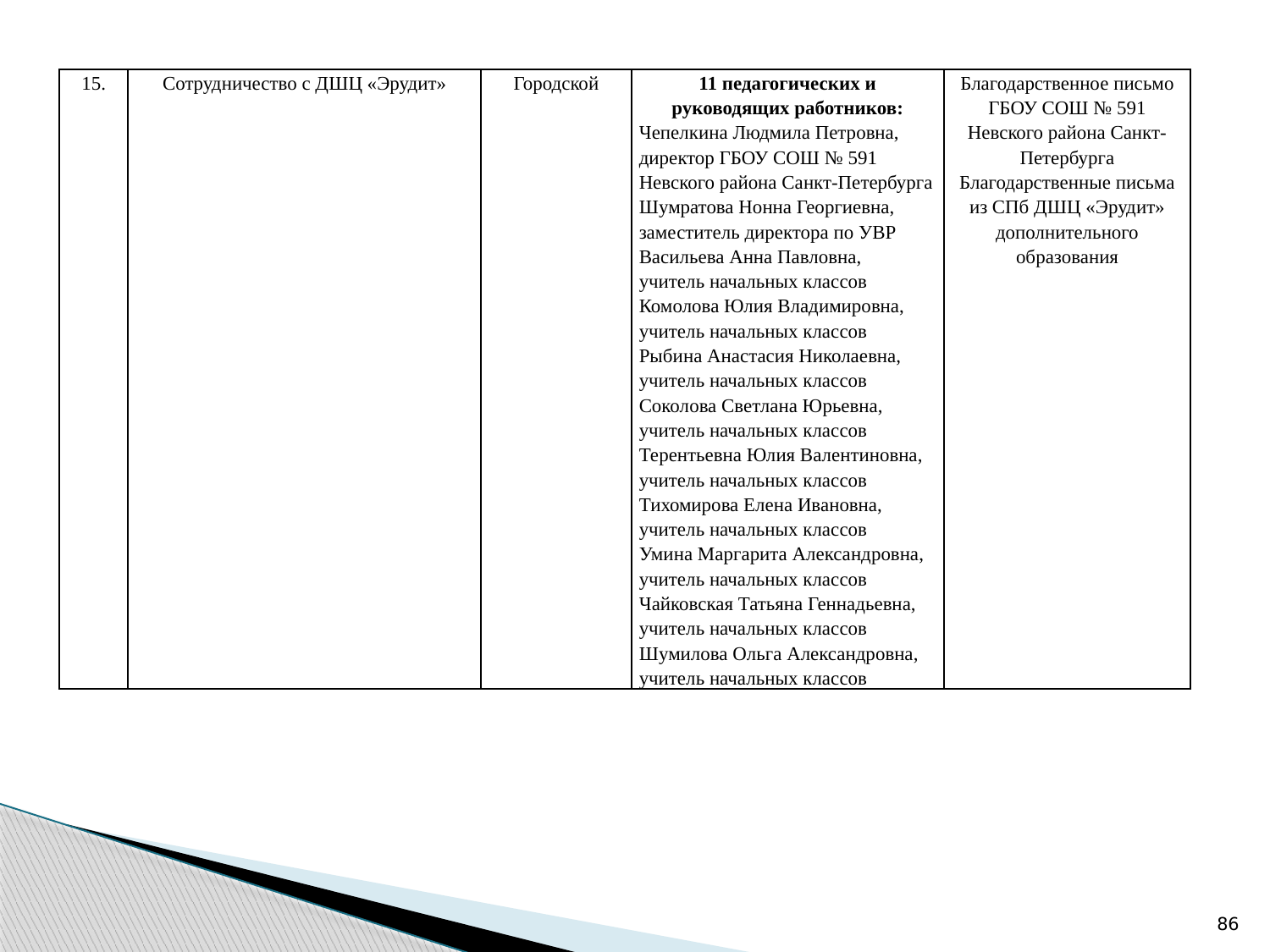

| 15. | Сотрудничество с ДШЦ «Эрудит» | Городской | 11 педагогических и руководящих работников: Чепелкина Людмила Петровна, директор ГБОУ СОШ № 591 Невского района Санкт-Петербурга Шумратова Нонна Георгиевна, заместитель директора по УВР Васильева Анна Павловна, учитель начальных классов Комолова Юлия Владимировна, учитель начальных классов Рыбина Анастасия Николаевна, учитель начальных классов Соколова Светлана Юрьевна, учитель начальных классов Терентьевна Юлия Валентиновна, учитель начальных классов Тихомирова Елена Ивановна, учитель начальных классов Умина Маргарита Александровна, учитель начальных классов Чайковская Татьяна Геннадьевна, учитель начальных классов Шумилова Ольга Александровна, учитель начальных классов | Благодарственное письмо ГБОУ СОШ № 591 Невского района Санкт-Петербурга Благодарственные письма из СПб ДШЦ «Эрудит» дополнительного образования |
| --- | --- | --- | --- | --- |
86